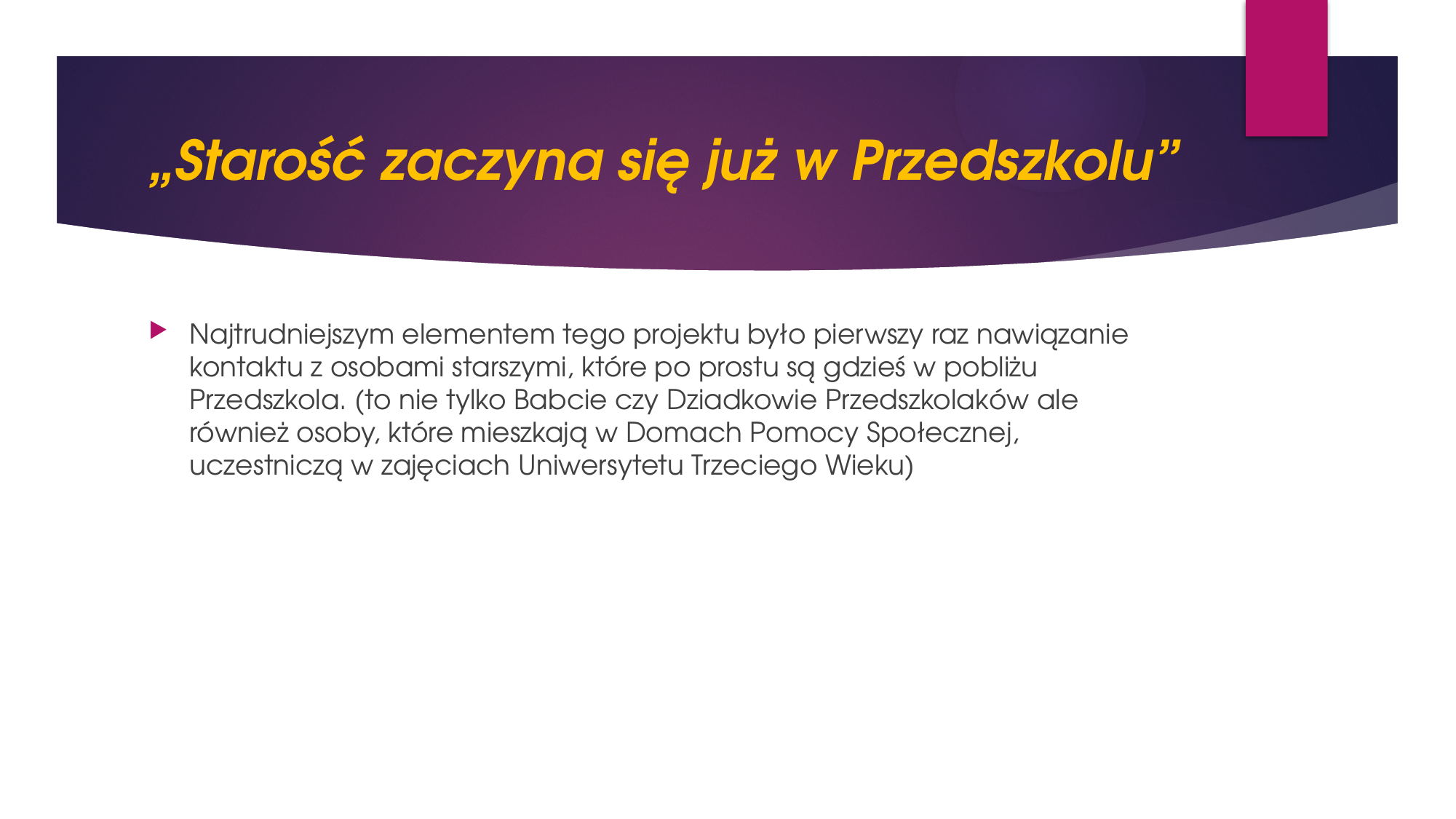

# „Starość zaczyna się już w Przedszkolu”
Najtrudniejszym elementem tego projektu było pierwszy raz nawiązanie kontaktu z osobami starszymi, które po prostu są gdzieś w pobliżu Przedszkola. (to nie tylko Babcie czy Dziadkowie Przedszkolaków ale również osoby, które mieszkają w Domach Pomocy Społecznej, uczestniczą w zajęciach Uniwersytetu Trzeciego Wieku)